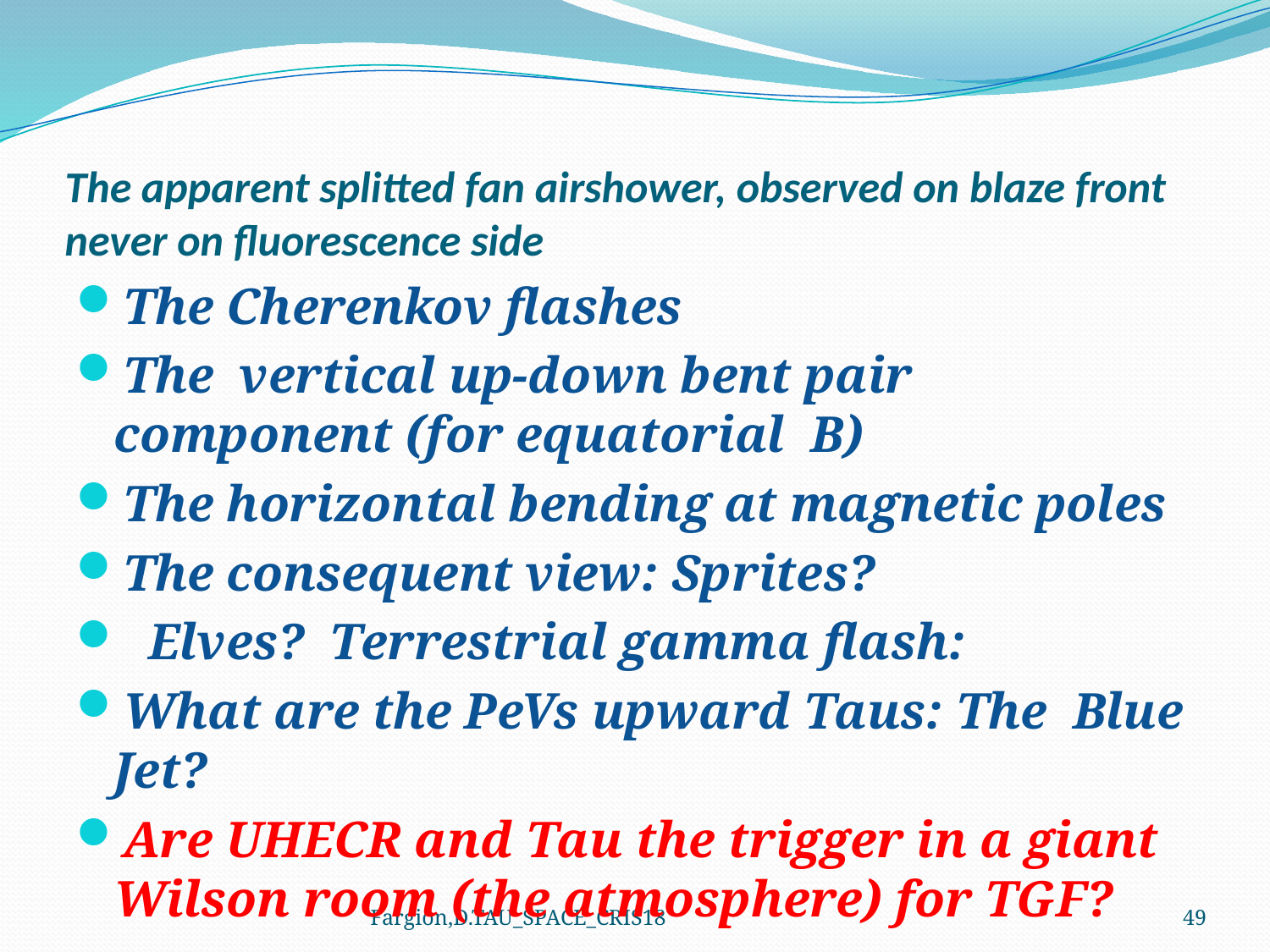

# The apparent splitted fan airshower, observed on blaze front never on fluorescence side
The Cherenkov flashes
The  vertical up-down bent pair component (for equatorial  B)
The horizontal bending at magnetic poles
The consequent view: Sprites?
  Elves?  Terrestrial gamma flash:
What are the PeVs upward Taus: The  Blue Jet?
Are UHECR and Tau the trigger in a giant Wilson room (the atmosphere) for TGF?
Fargion,D.TAU_SPACE_CRIS18
49